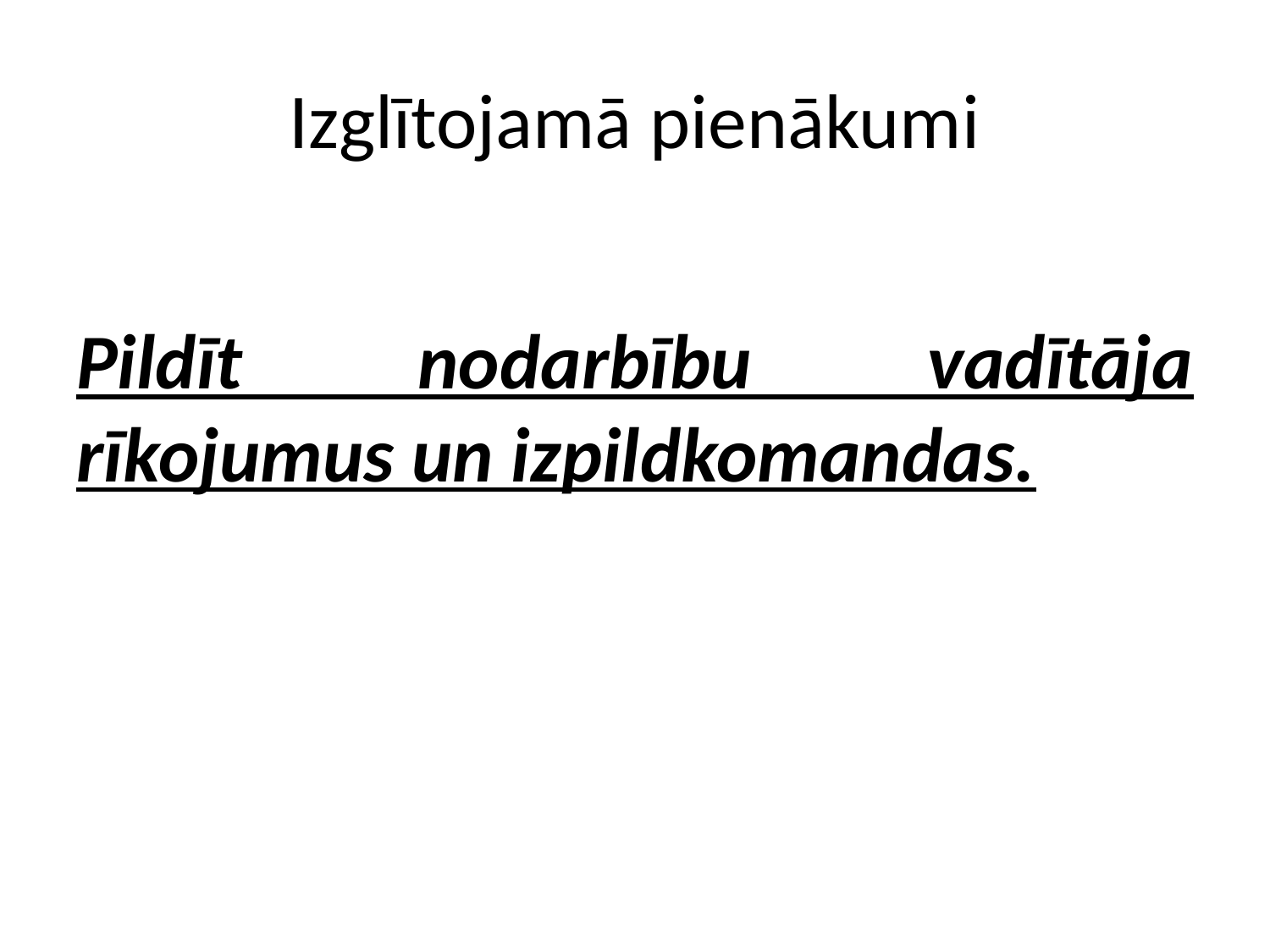

# Izglītojamā pienākumi

Pildīt nodarbību vadītāja rīkojumus un izpildkomandas.